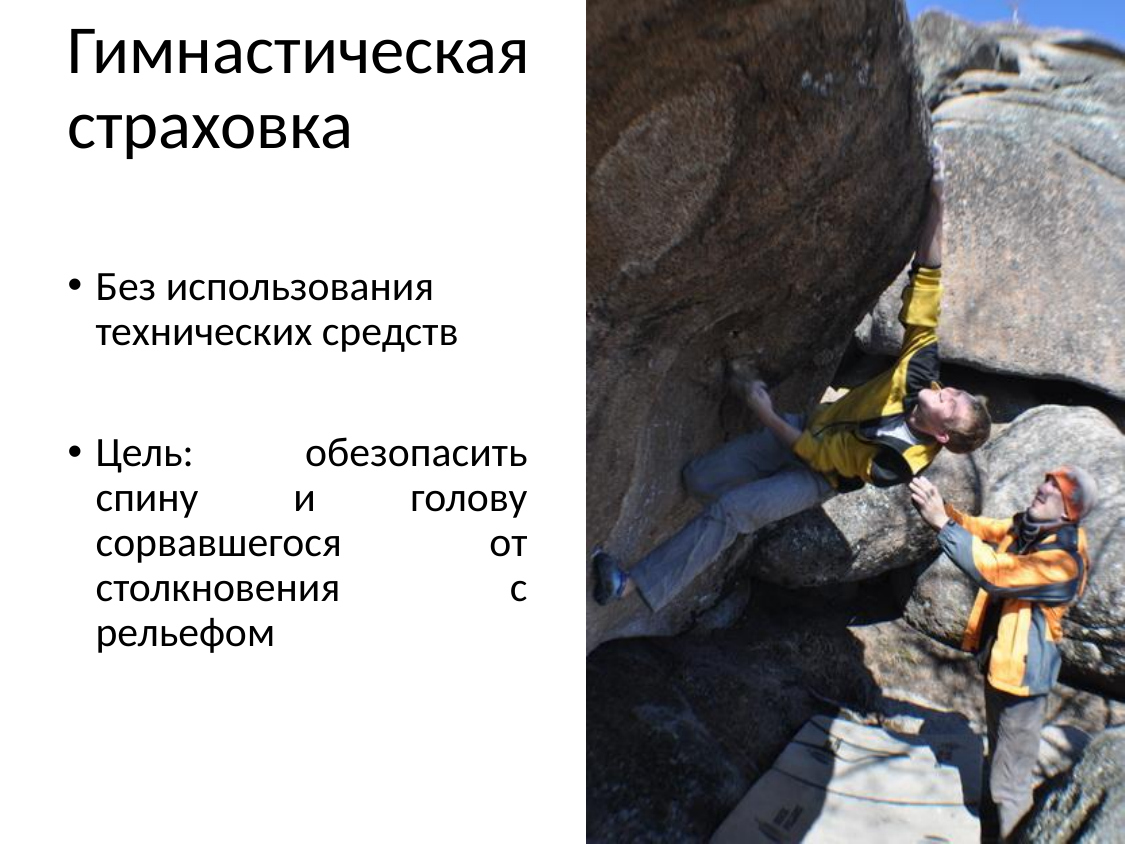

# Гимнастическая страховка
Без использования технических средств

Цель: обезопасить спину и голову сорвавшегося от столкновения с рельефом